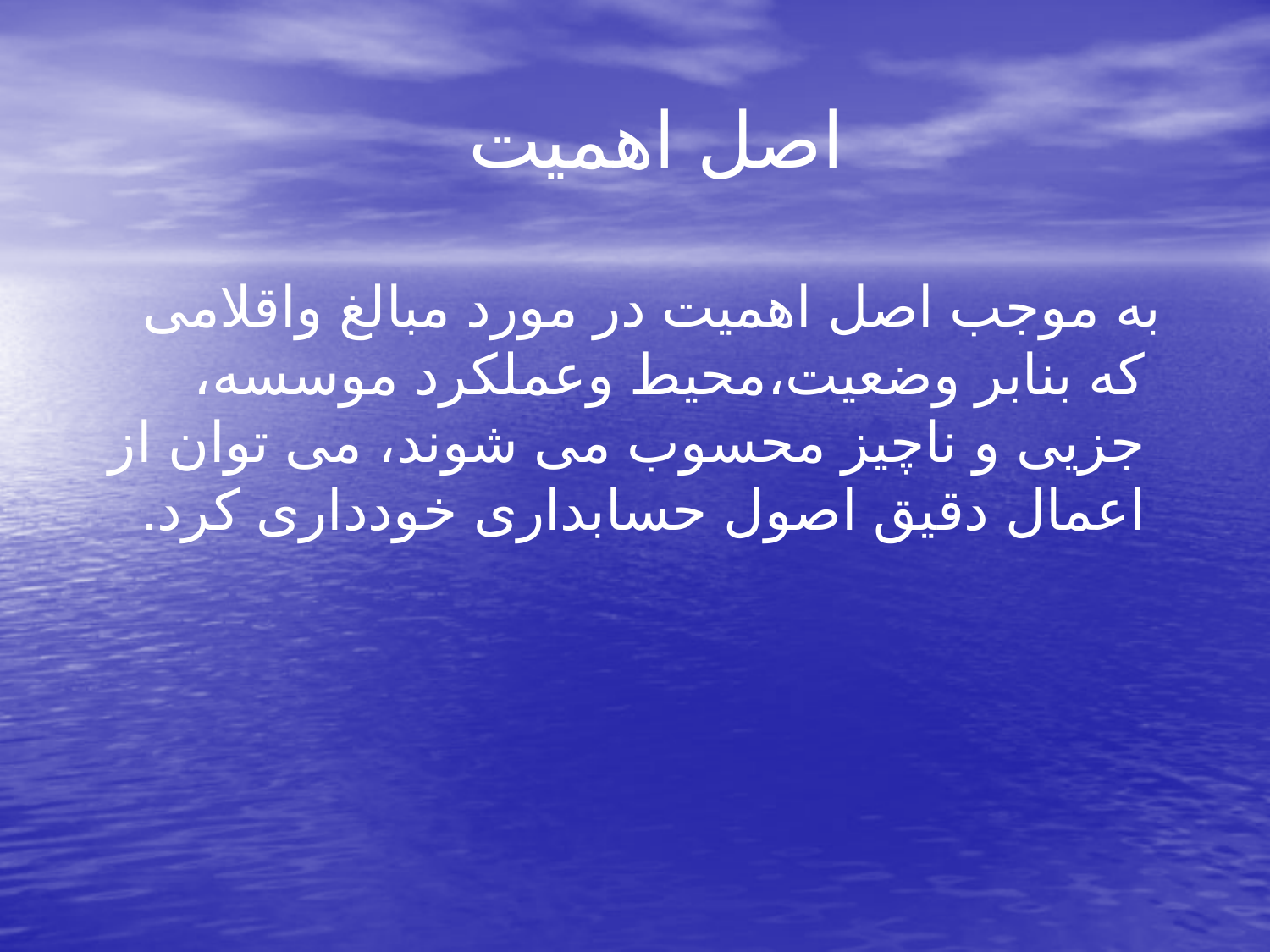

# اصل اهمیت
  به موجب اصل اهمیت در مورد مبالغ واقلامی که بنابر وضعیت،محیط وعملکرد موسسه، جزیی و ناچیز محسوب می شوند، می توان از اعمال دقیق اصول حسابداری خودداری کرد.